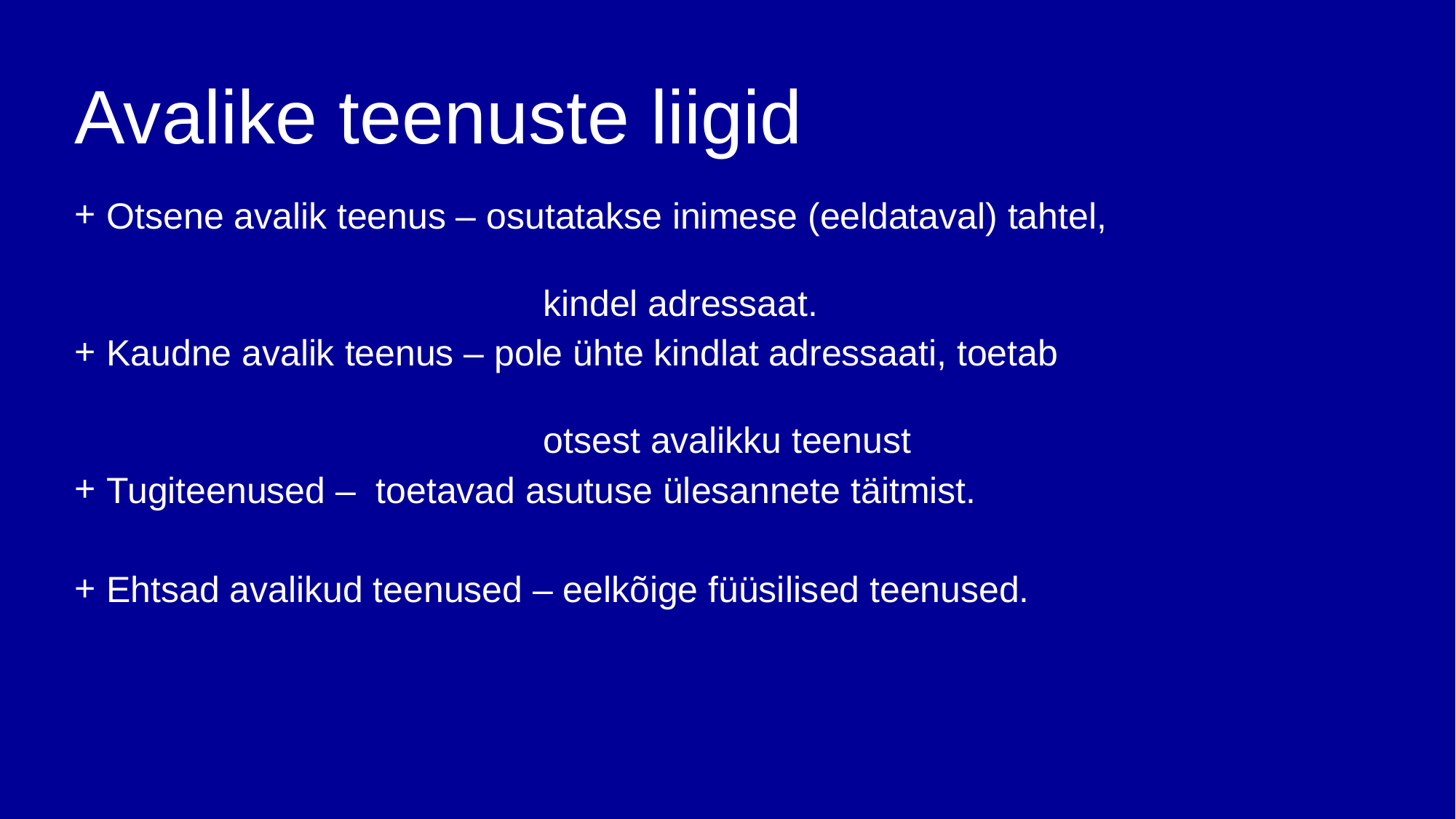

# Avalike teenuste liigid

Otsene avalik teenus – osutatakse inimese (eeldataval) tahtel, 															kindel adressaat.
Kaudne avalik teenus – pole ühte kindlat adressaati, toetab 																otsest avalikku teenust
Tugiteenused –  toetavad asutuse ülesannete täitmist.

Ehtsad avalikud teenused – eelkõige füüsilised teenused.